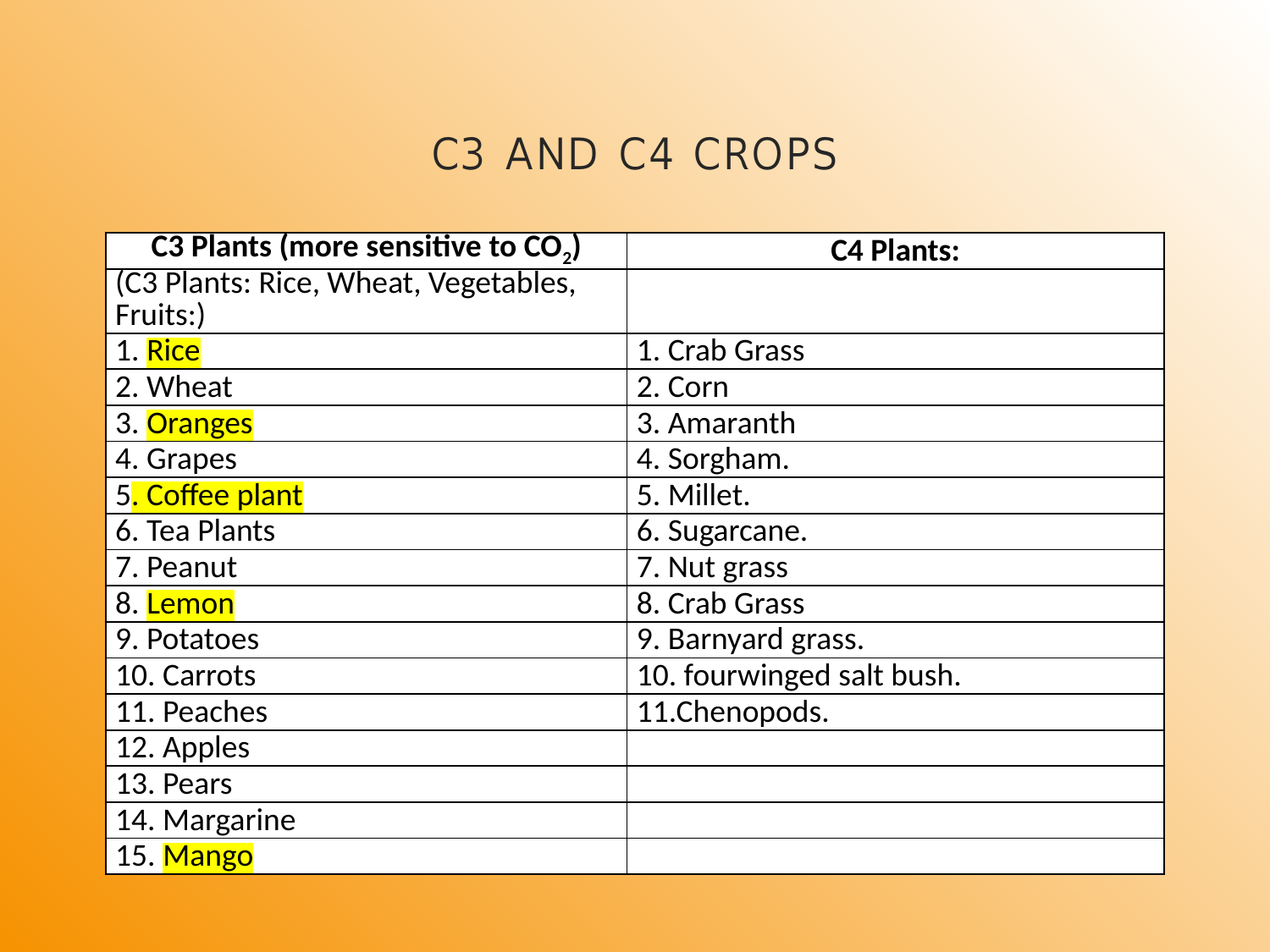

# C3 and C4 Crops
| C3 Plants (more sensitive to CO2) | C4 Plants: |
| --- | --- |
| (C3 Plants: Rice, Wheat, Vegetables, Fruits:) |  |
| 1. Rice | 1. Crab Grass |
| 2. Wheat | 2. Corn |
| 3. Oranges | 3. Amaranth |
| 4. Grapes | 4. Sorgham. |
| 5. Coffee plant | 5. Millet. |
| 6. Tea Plants | 6. Sugarcane. |
| 7. Peanut | 7. Nut grass |
| 8. Lemon | 8. Crab Grass |
| 9. Potatoes | 9. Barnyard grass. |
| 10. Carrots | 10. fourwinged salt bush. |
| 11. Peaches | 11.Chenopods. |
| 12. Apples |  |
| 13. Pears |  |
| 14. Margarine |  |
| 15. Mango |  |